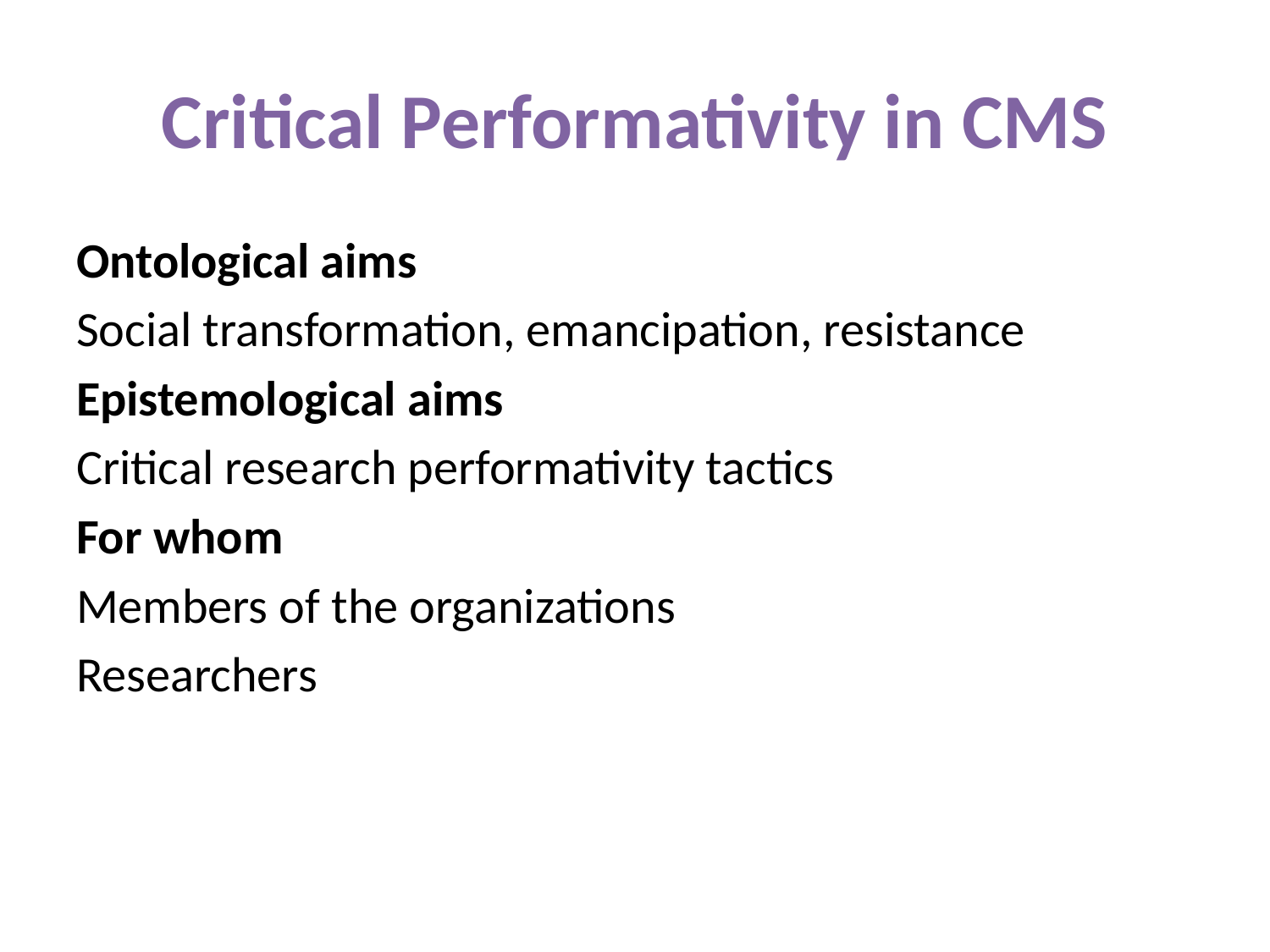

# Critical Performativity in CMS
Ontological aims
Social transformation, emancipation, resistance
Epistemological aims
Critical research performativity tactics
For whom
Members of the organizations
Researchers